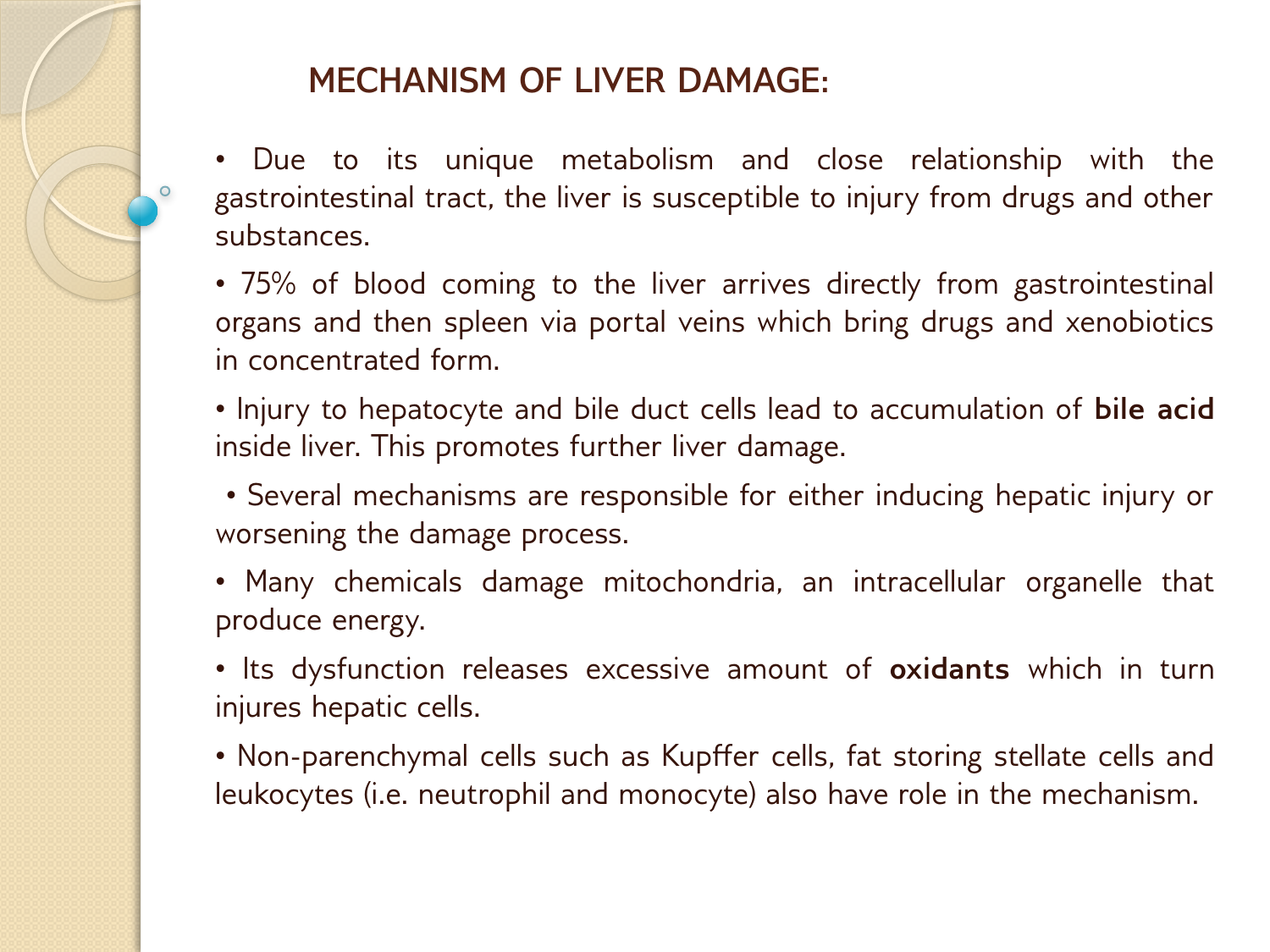

# MECHANISM OF LIVER DAMAGE:
• Due to its unique metabolism and close relationship with the gastrointestinal tract, the liver is susceptible to injury from drugs and other substances.
• 75% of blood coming to the liver arrives directly from gastrointestinal organs and then spleen via portal veins which bring drugs and xenobiotics in concentrated form.
• Injury to hepatocyte and bile duct cells lead to accumulation of bile acid inside liver. This promotes further liver damage.
 • Several mechanisms are responsible for either inducing hepatic injury or worsening the damage process.
• Many chemicals damage mitochondria, an intracellular organelle that produce energy.
• Its dysfunction releases excessive amount of oxidants which in turn injures hepatic cells.
• Non-parenchymal cells such as Kupffer cells, fat storing stellate cells and leukocytes (i.e. neutrophil and monocyte) also have role in the mechanism.